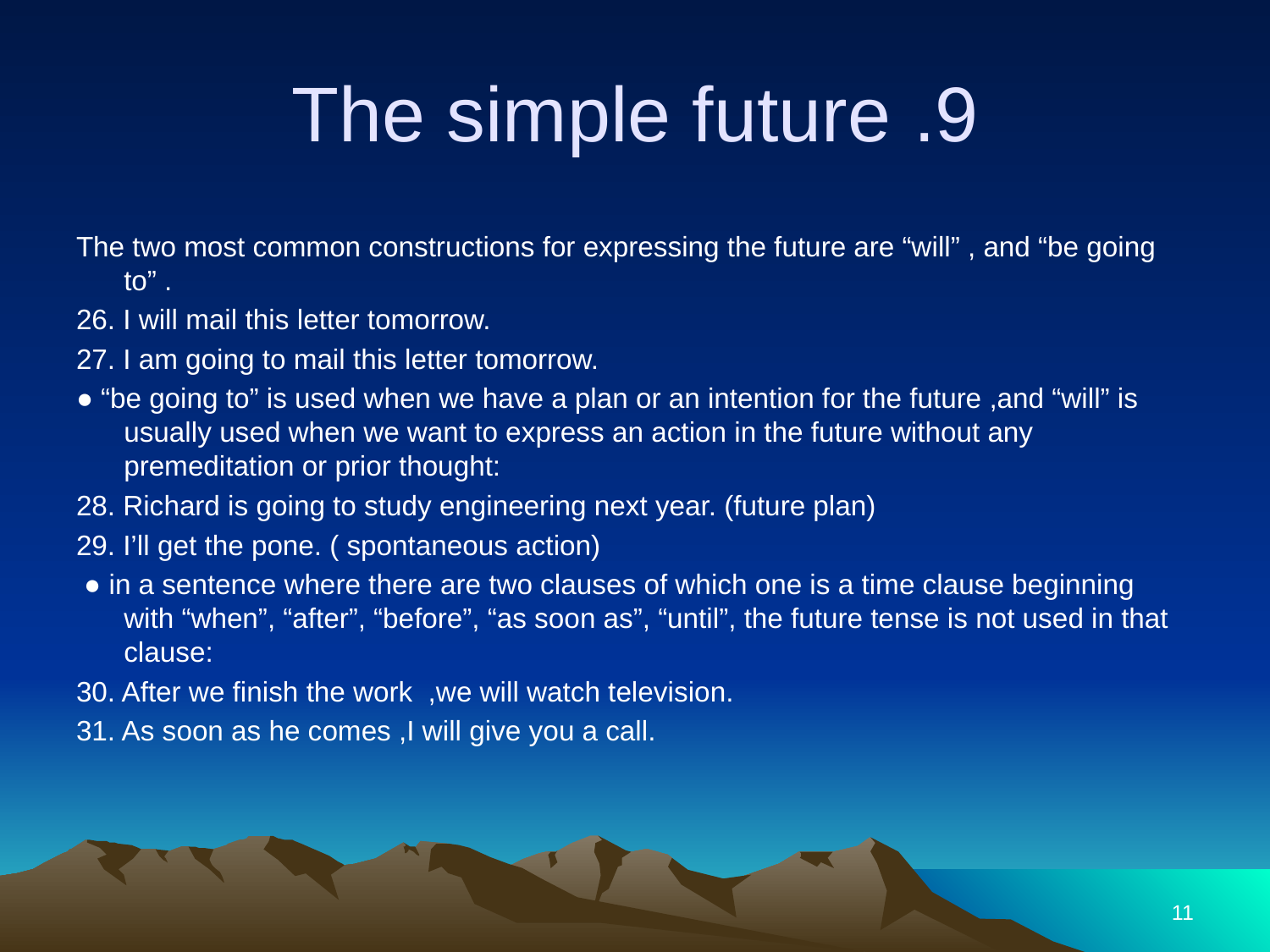

# 9. The simple future
The two most common constructions for expressing the future are “will” , and “be going to” .
26. I will mail this letter tomorrow.
27. I am going to mail this letter tomorrow.
● “be going to” is used when we have a plan or an intention for the future ,and “will” is usually used when we want to express an action in the future without any premeditation or prior thought:
28. Richard is going to study engineering next year. (future plan)
29. I’ll get the pone. ( spontaneous action)
 ● in a sentence where there are two clauses of which one is a time clause beginning with “when”, “after”, “before”, “as soon as”, “until”, the future tense is not used in that clause:
30. After we finish the work  ,we will watch television.
31. As soon as he comes ,I will give you a call.

11